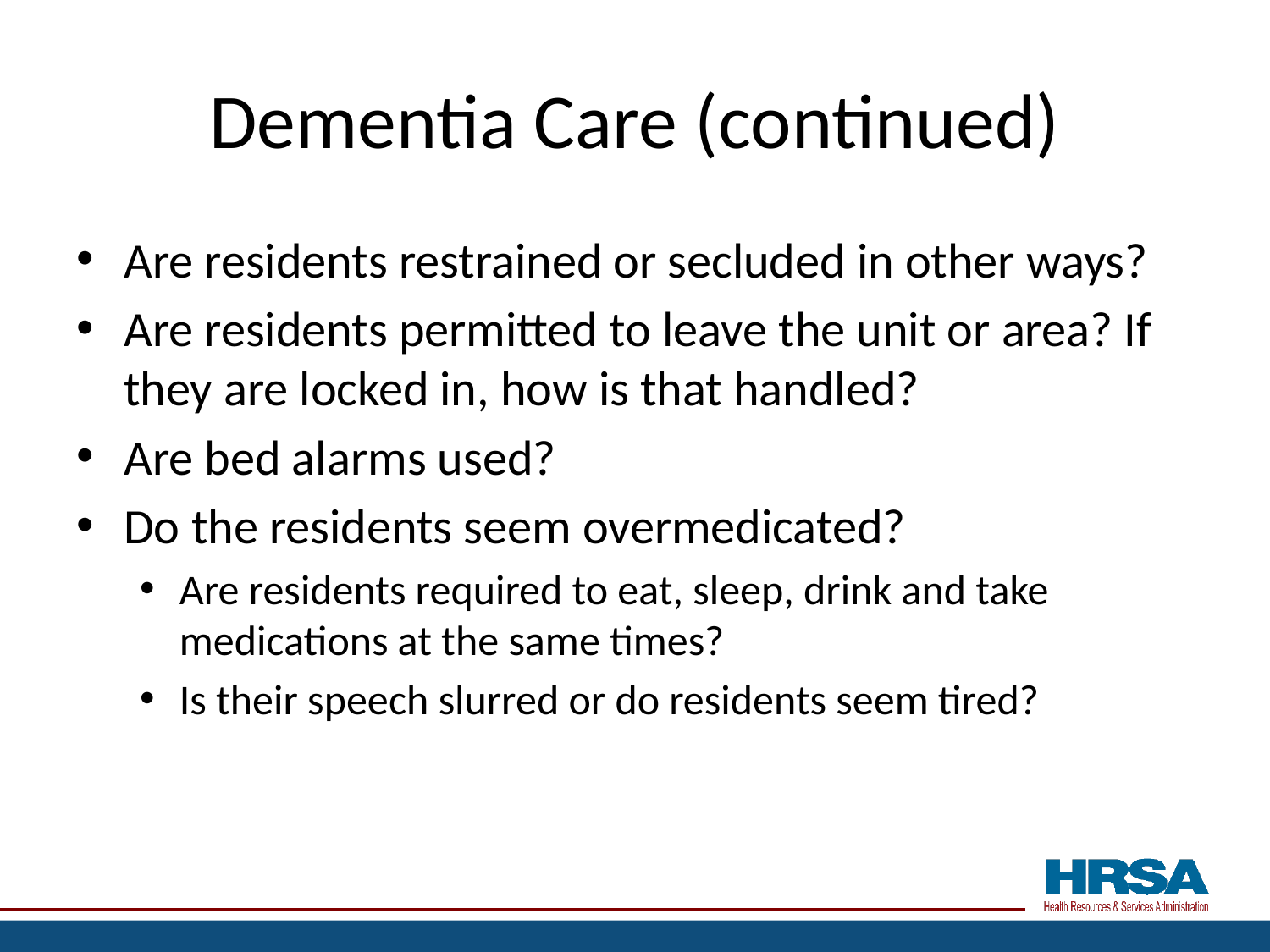

# Dementia Care (continued)
Are residents restrained or secluded in other ways?
Are residents permitted to leave the unit or area? If they are locked in, how is that handled?
Are bed alarms used?
Do the residents seem overmedicated?
Are residents required to eat, sleep, drink and take medications at the same times?
Is their speech slurred or do residents seem tired?